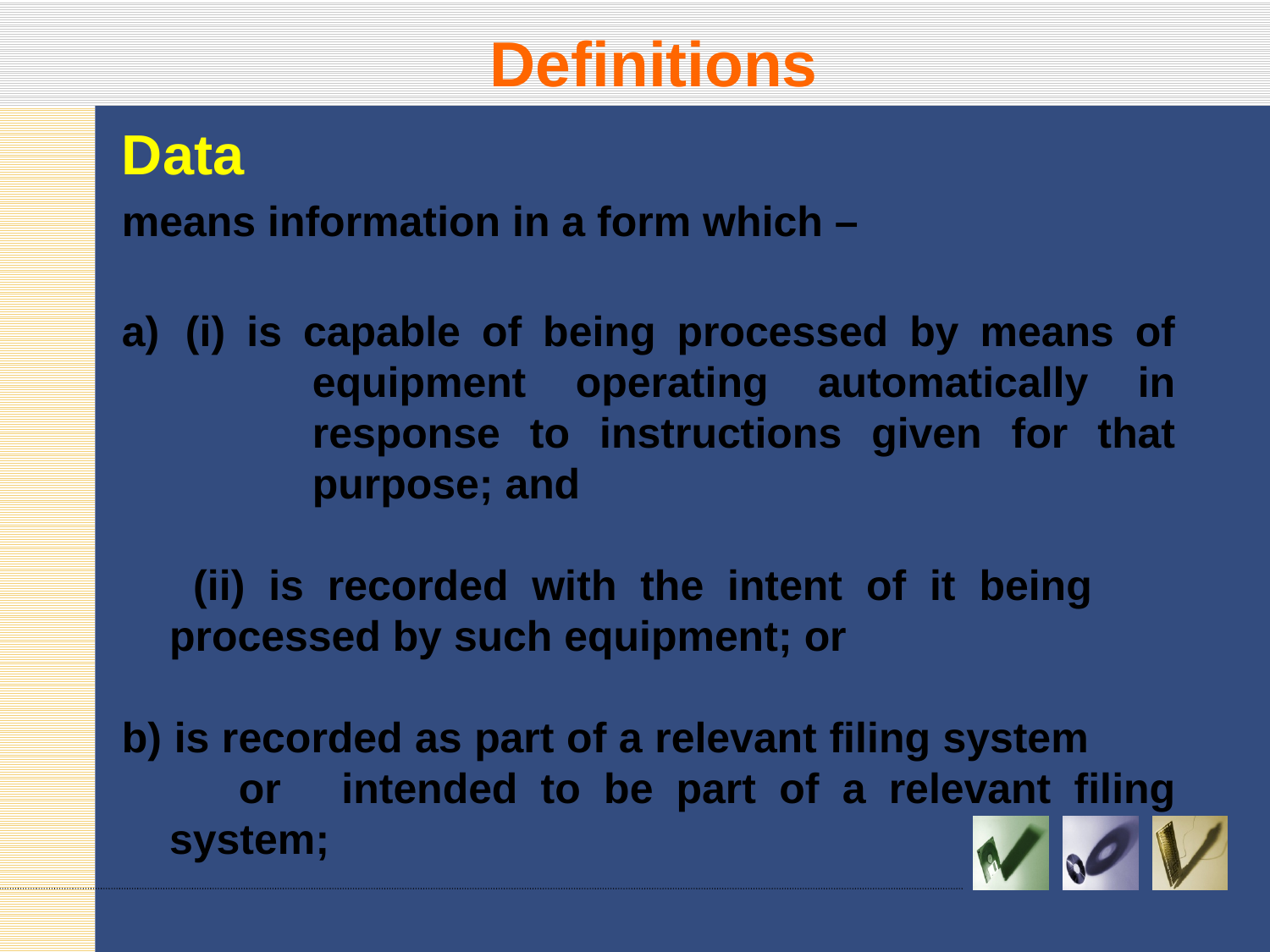

# Definitions

Data
means information in a form which –

(i) is capable of being processed by means of 	equipment operating automatically in 	response to instructions given for that 	purpose; and

	 (ii) is recorded with the intent of it being 	processed by such equipment; or

b) is recorded as part of a relevant filing system           or 	intended to be part of a relevant filing system;